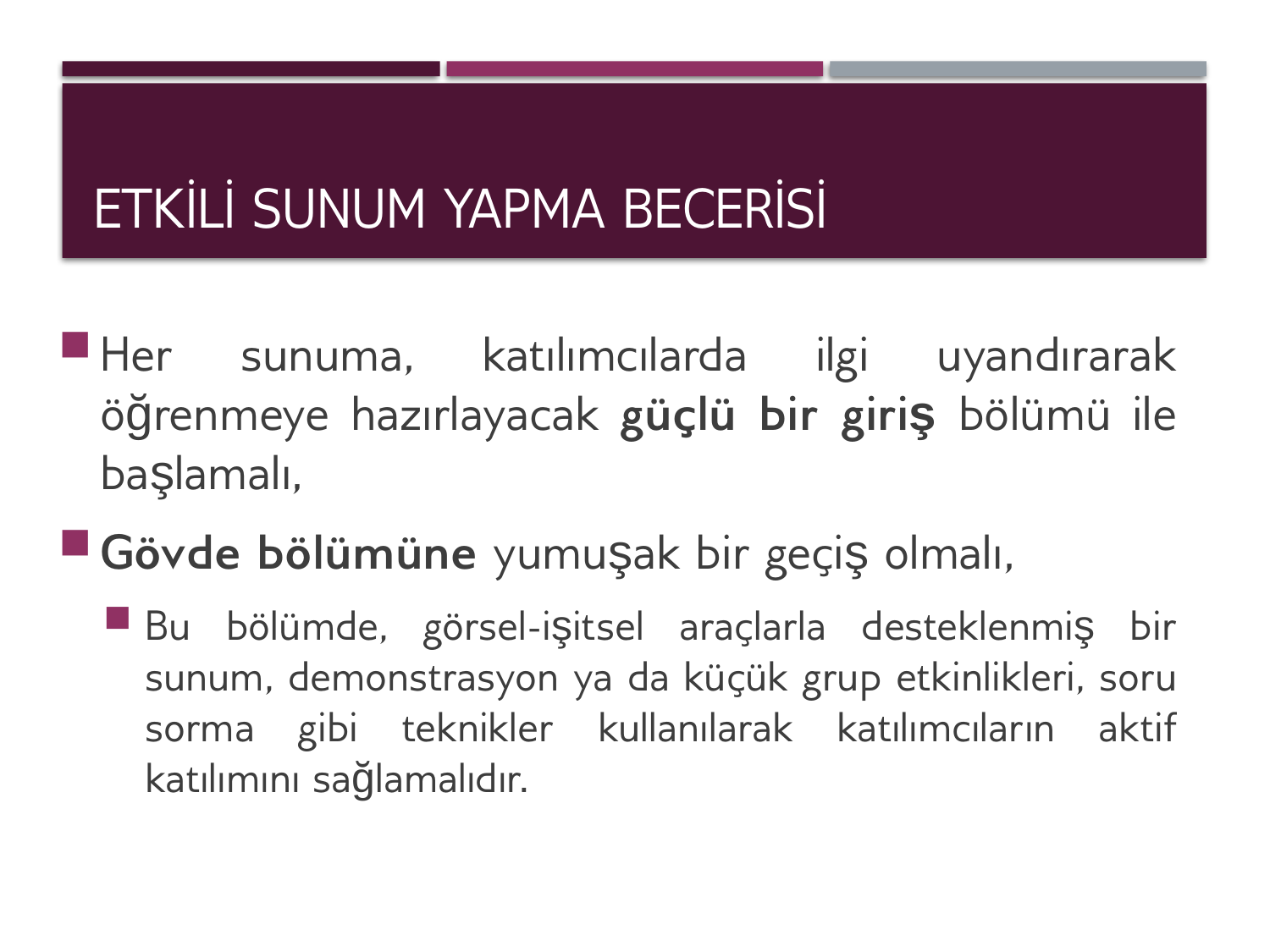

# Etkili Sunum Yapma Becerisi
Her sunuma, katılımcılarda ilgi uyandırarak öğrenmeye hazırlayacak güçlü bir giriş bölümü ile başlamalı,
Gövde bölümüne yumuşak bir geçiş olmalı,
Bu bölümde, görsel-işitsel araçlarla desteklenmiş bir sunum, demonstrasyon ya da küçük grup etkinlikleri, soru sorma gibi teknikler kullanılarak katılımcıların aktif katılımını sağlamalıdır.